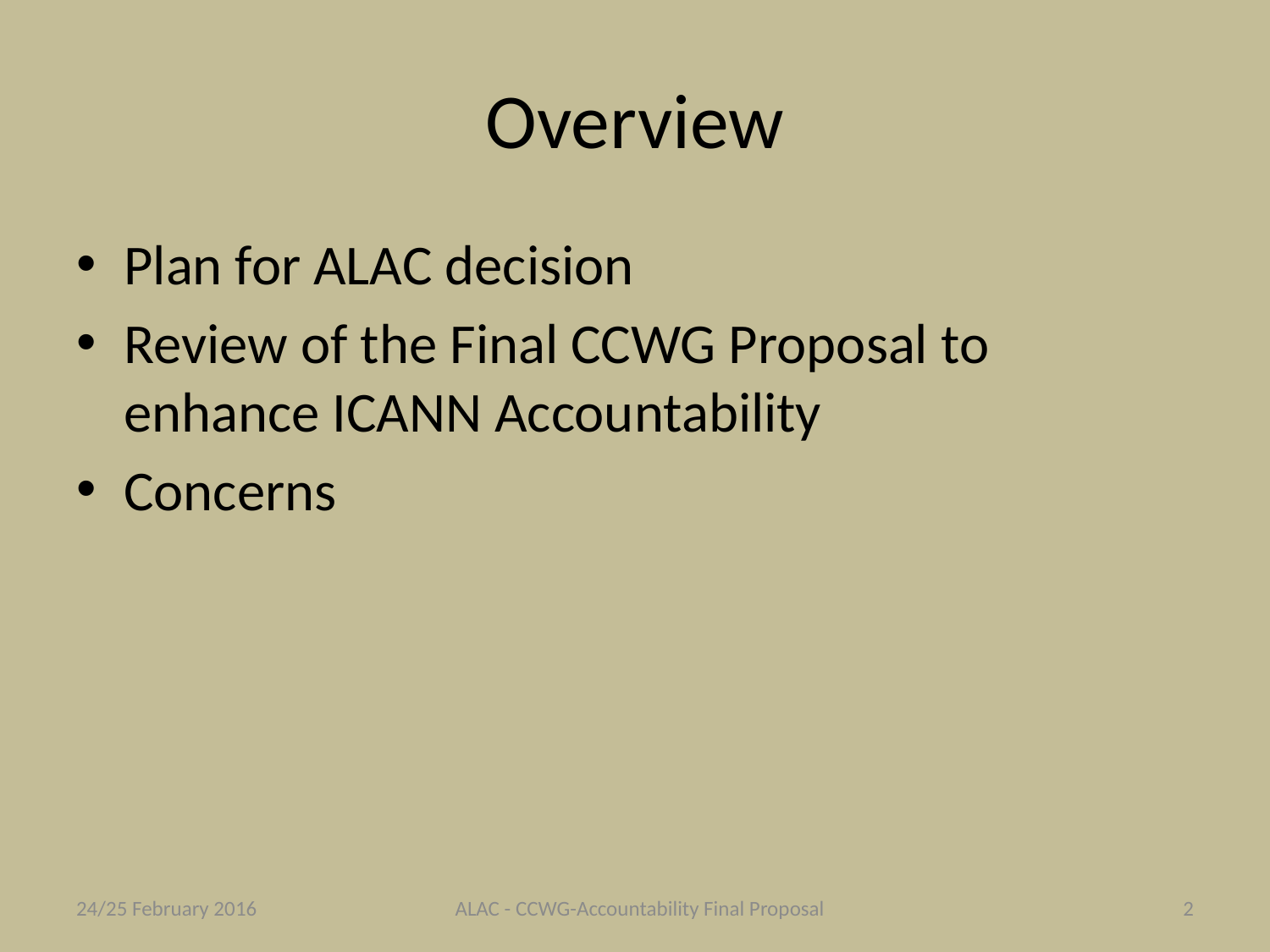

# Overview
Plan for ALAC decision
Review of the Final CCWG Proposal to enhance ICANN Accountability
Concerns

24/25 February 2016
ALAC - CCWG-Accountability Final Proposal
2